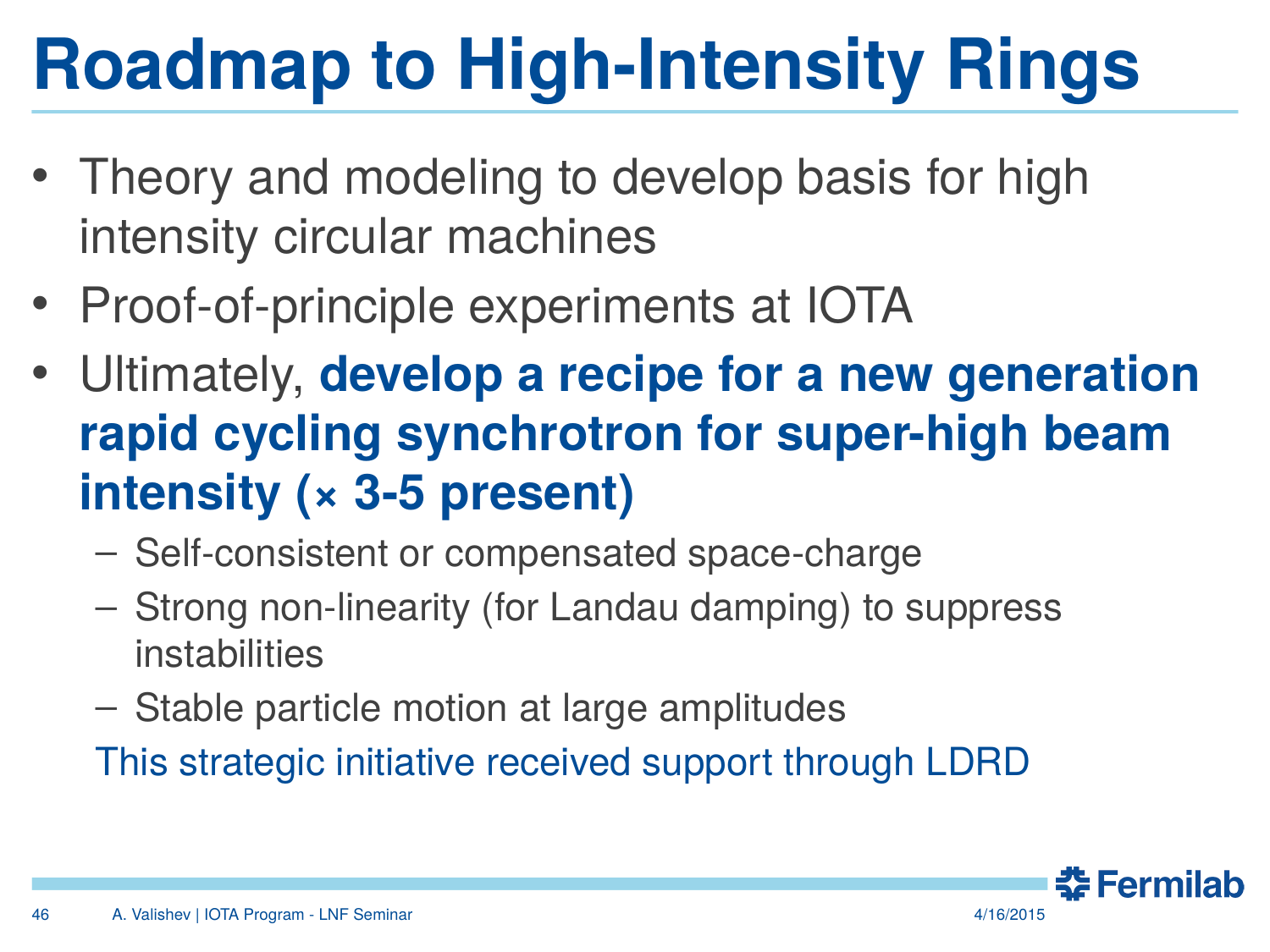

# Roadmap to High-Intensity Rings
Theory and modeling to develop basis for high intensity circular machines
Proof-of-principle experiments at IOTA
Ultimately, develop a recipe for a new generation rapid cycling synchrotron for super-high beam intensity (× 3-5 present)
Self-consistent or compensated space-charge
Strong non-linearity (for Landau damping) to suppress instabilities
Stable particle motion at large amplitudes
This strategic initiative received support through LDRD

46
A. Valishev | IOTA Program - LNF Seminar
4/16/2015